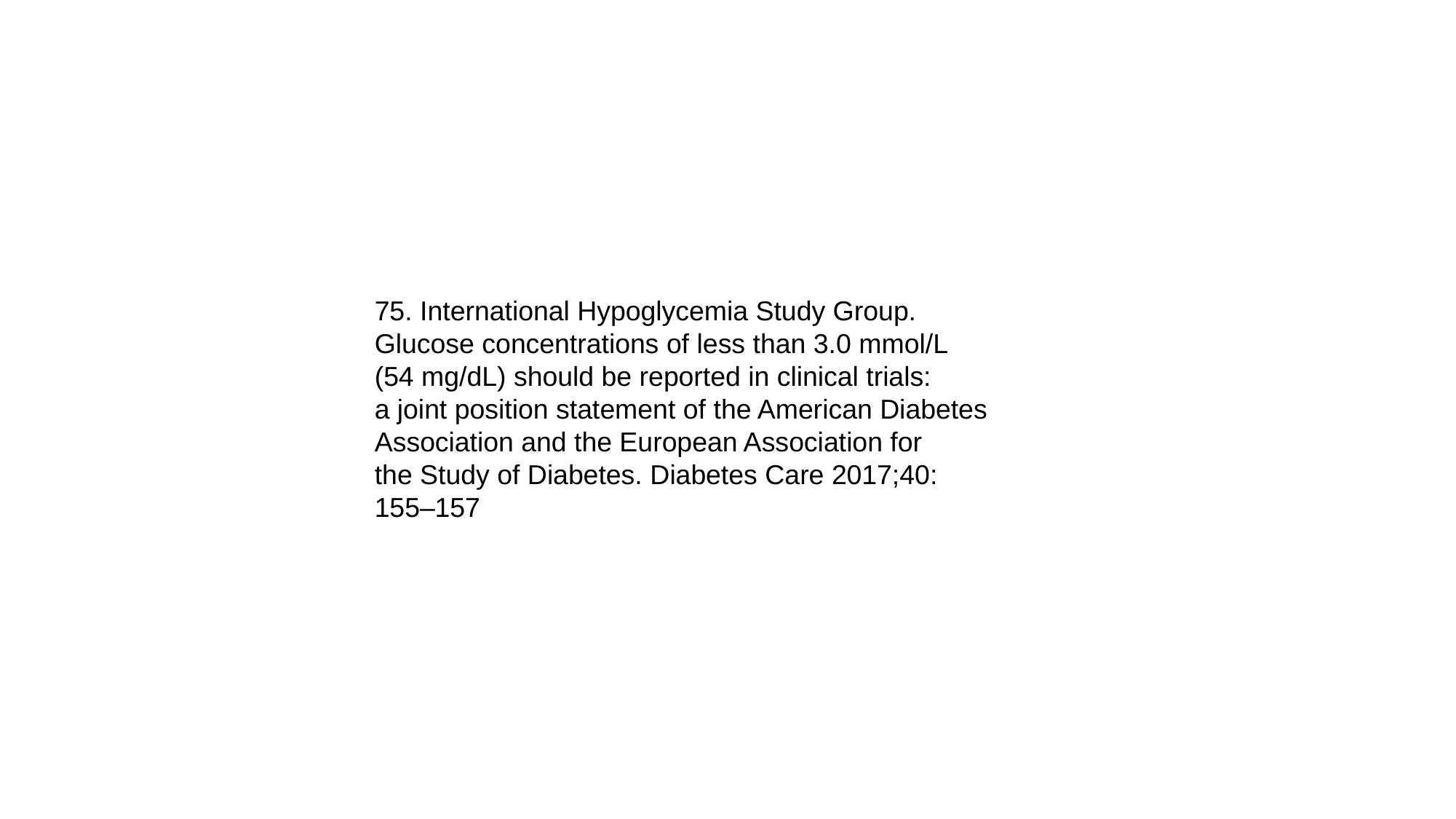

75. International Hypoglycemia Study Group.
Glucose concentrations of less than 3.0 mmol/L
(54 mg/dL) should be reported in clinical trials:
a joint position statement of the American Diabetes
Association and the European Association for
the Study of Diabetes. Diabetes Care 2017;40:
155–157